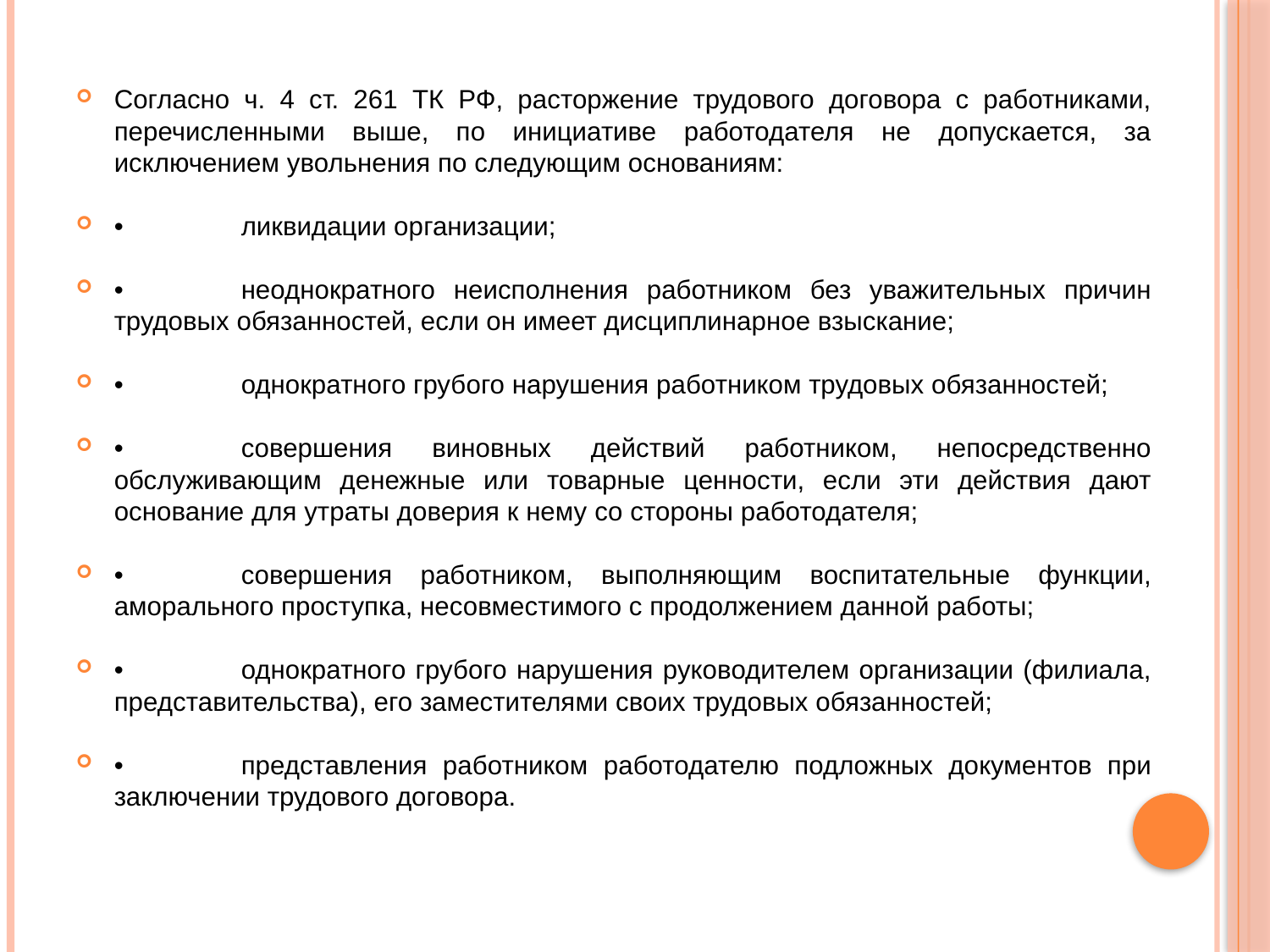

Согласно ч. 4 ст. 261 ТК РФ, расторжение трудового договора с работниками, перечисленными выше, по инициативе работодателя не допускается, за исключением увольнения по следующим основаниям:
•	ликвидации организации;
•	неоднократного неисполнения работником без уважительных причин трудовых обязанностей, если он имеет дисциплинарное взыскание;
•	однократного грубого нарушения работником трудовых обязанностей;
•	совершения виновных действий работником, непосредственно обслуживающим денежные или товарные ценности, если эти действия дают основание для утраты доверия к нему со стороны работодателя;
•	совершения работником, выполняющим воспитательные функции, аморального проступка, несовместимого с продолжением данной работы;
•	однократного грубого нарушения руководителем организации (филиала, представительства), его заместителями своих трудовых обязанностей;
•	представления работником работодателю подложных документов при заключении трудового договора.